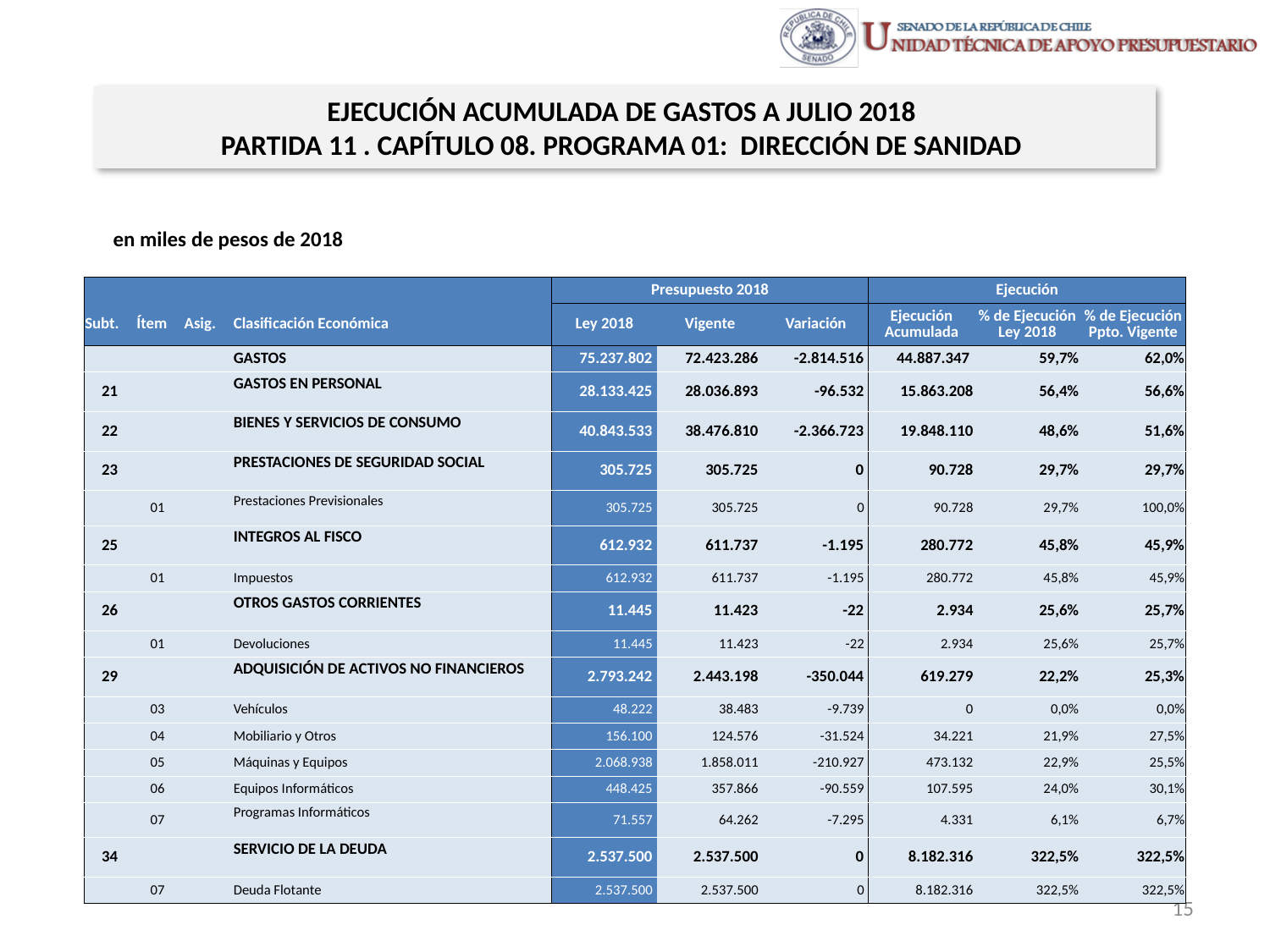

EJECUCIÓN ACUMULADA DE GASTOS A JULIO 2018
PARTIDA 11 . CAPÍTULO 08. PROGRAMA 01:  DIRECCIÓN DE SANIDAD
en miles de pesos de 2018
|  |  |  |  | Presupuesto 2018 |  |  | Ejecución |  |  |
| --- | --- | --- | --- | --- | --- | --- | --- | --- | --- |
| Subt. | Ítem | Asig. | Clasificación Económica | Ley 2018 | Vigente | Variación | Ejecución Acumulada | % de Ejecución Ley 2018 | % de Ejecución Ppto. Vigente |
|  |  |  | GASTOS | 75.237.802 | 72.423.286 | -2.814.516 | 44.887.347 | 59,7% | 62,0% |
| 21 |  |  | GASTOS EN PERSONAL | 28.133.425 | 28.036.893 | -96.532 | 15.863.208 | 56,4% | 56,6% |
| 22 |  |  | BIENES Y SERVICIOS DE CONSUMO | 40.843.533 | 38.476.810 | -2.366.723 | 19.848.110 | 48,6% | 51,6% |
| 23 |  |  | PRESTACIONES DE SEGURIDAD SOCIAL | 305.725 | 305.725 | 0 | 90.728 | 29,7% | 29,7% |
|  | 01 |  | Prestaciones Previsionales | 305.725 | 305.725 | 0 | 90.728 | 29,7% | 100,0% |
| 25 |  |  | INTEGROS AL FISCO | 612.932 | 611.737 | -1.195 | 280.772 | 45,8% | 45,9% |
|  | 01 |  | Impuestos | 612.932 | 611.737 | -1.195 | 280.772 | 45,8% | 45,9% |
| 26 |  |  | OTROS GASTOS CORRIENTES | 11.445 | 11.423 | -22 | 2.934 | 25,6% | 25,7% |
|  | 01 |  | Devoluciones | 11.445 | 11.423 | -22 | 2.934 | 25,6% | 25,7% |
| 29 |  |  | ADQUISICIÓN DE ACTIVOS NO FINANCIEROS | 2.793.242 | 2.443.198 | -350.044 | 619.279 | 22,2% | 25,3% |
|  | 03 |  | Vehículos | 48.222 | 38.483 | -9.739 | 0 | 0,0% | 0,0% |
|  | 04 |  | Mobiliario y Otros | 156.100 | 124.576 | -31.524 | 34.221 | 21,9% | 27,5% |
|  | 05 |  | Máquinas y Equipos | 2.068.938 | 1.858.011 | -210.927 | 473.132 | 22,9% | 25,5% |
|  | 06 |  | Equipos Informáticos | 448.425 | 357.866 | -90.559 | 107.595 | 24,0% | 30,1% |
|  | 07 |  | Programas Informáticos | 71.557 | 64.262 | -7.295 | 4.331 | 6,1% | 6,7% |
| 34 |  |  | SERVICIO DE LA DEUDA | 2.537.500 | 2.537.500 | 0 | 8.182.316 | 322,5% | 322,5% |
|  | 07 |  | Deuda Flotante | 2.537.500 | 2.537.500 | 0 | 8.182.316 | 322,5% | 322,5% |
Fuente: Elaboración propia en base  a Informes de ejecución presupuestaria mensual de DIPRES

15